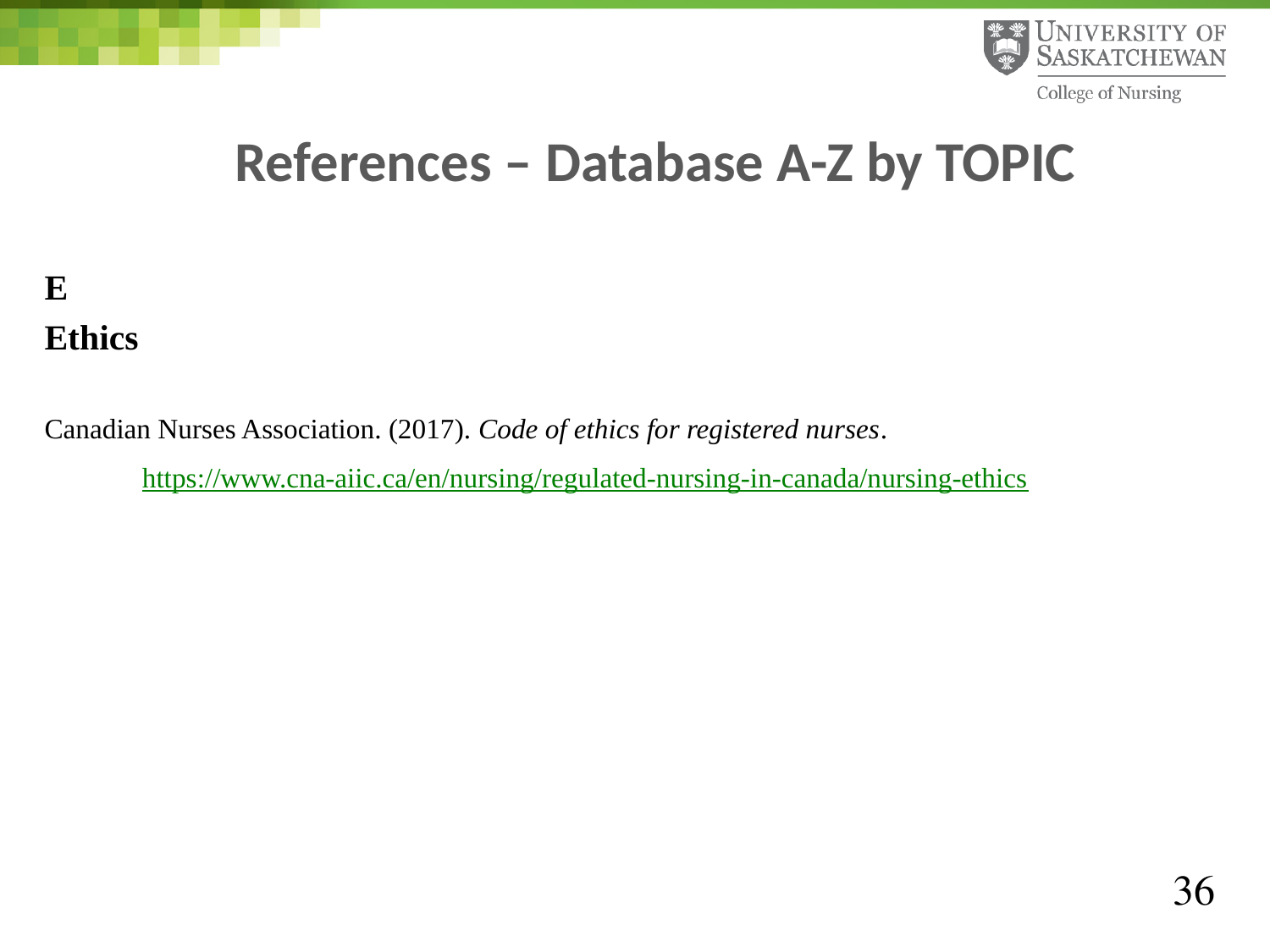

# References – Database A-Z by TOPIC

E
Ethics

Canadian Nurses Association. (2017). Code of ethics for registered nurses.
           https://www.cna-aiic.ca/en/nursing/regulated-nursing-in-canada/nursing-ethics